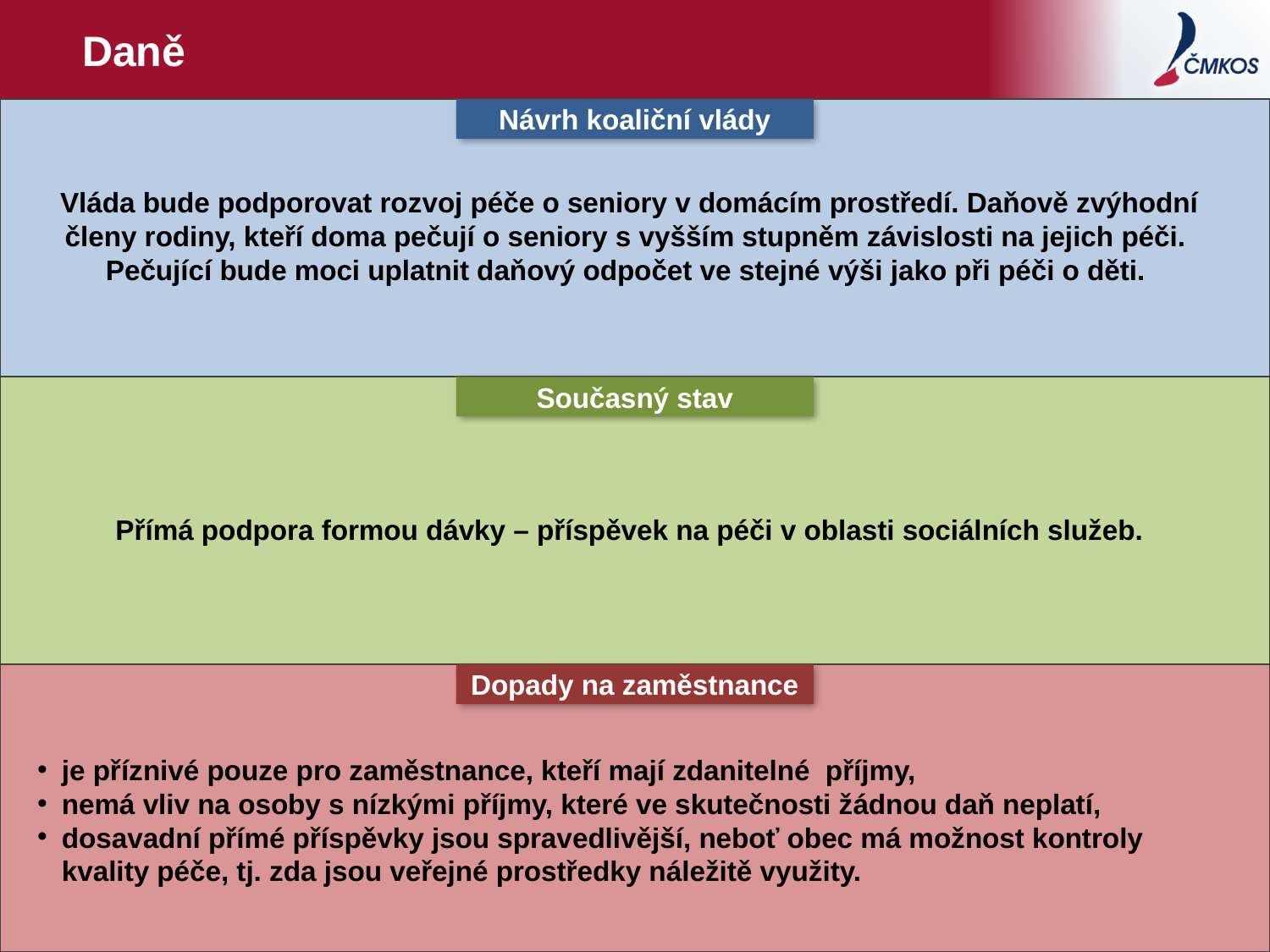

# Daně

Návrh koaliční vlády

Současný stav

Dopady na zaměstnance
Vláda bude podporovat rozvoj péče o seniory v domácím prostředí. Daňově zvýhodní členy rodiny, kteří doma pečují o seniory s vyšším stupněm závislosti na jejich péči.
Pečující bude moci uplatnit daňový odpočet ve stejné výši jako při péči o děti.
Přímá podpora formou dávky – příspěvek na péči v oblasti sociálních služeb.
je příznivé pouze pro zaměstnance, kteří mají zdanitelné  příjmy,
nemá vliv na osoby s nízkými příjmy, které ve skutečnosti žádnou daň neplatí,
dosavadní přímé příspěvky jsou spravedlivější, neboť obec má možnost kontroly kvality péče, tj. zda jsou veřejné prostředky náležitě využity.